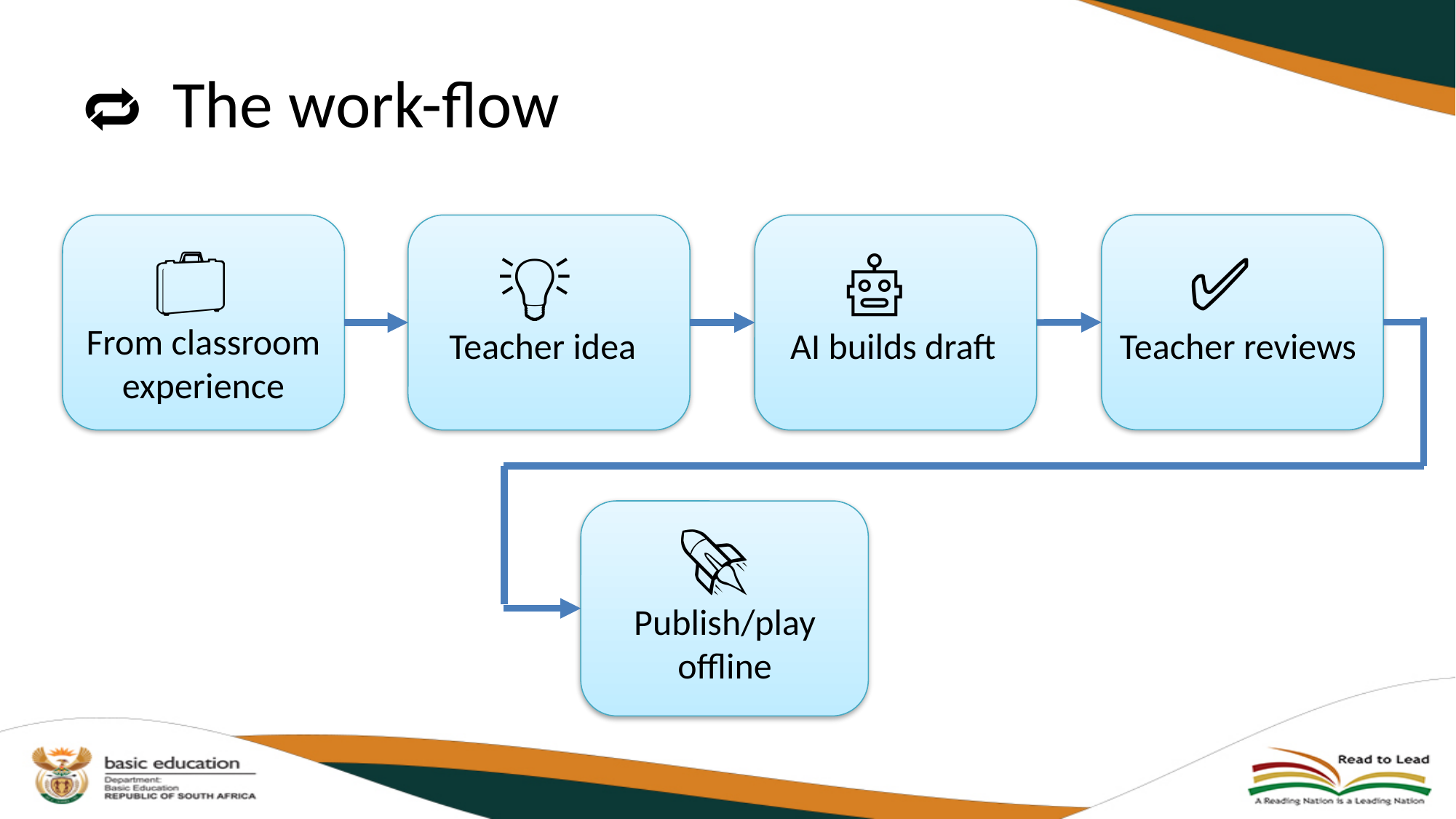

# 🔁  The work-flow

✅️
Teacher reviews

💼
From classroom experience

💡
Teacher idea

🤖
AI builds draft

🚀
Publish/play offline